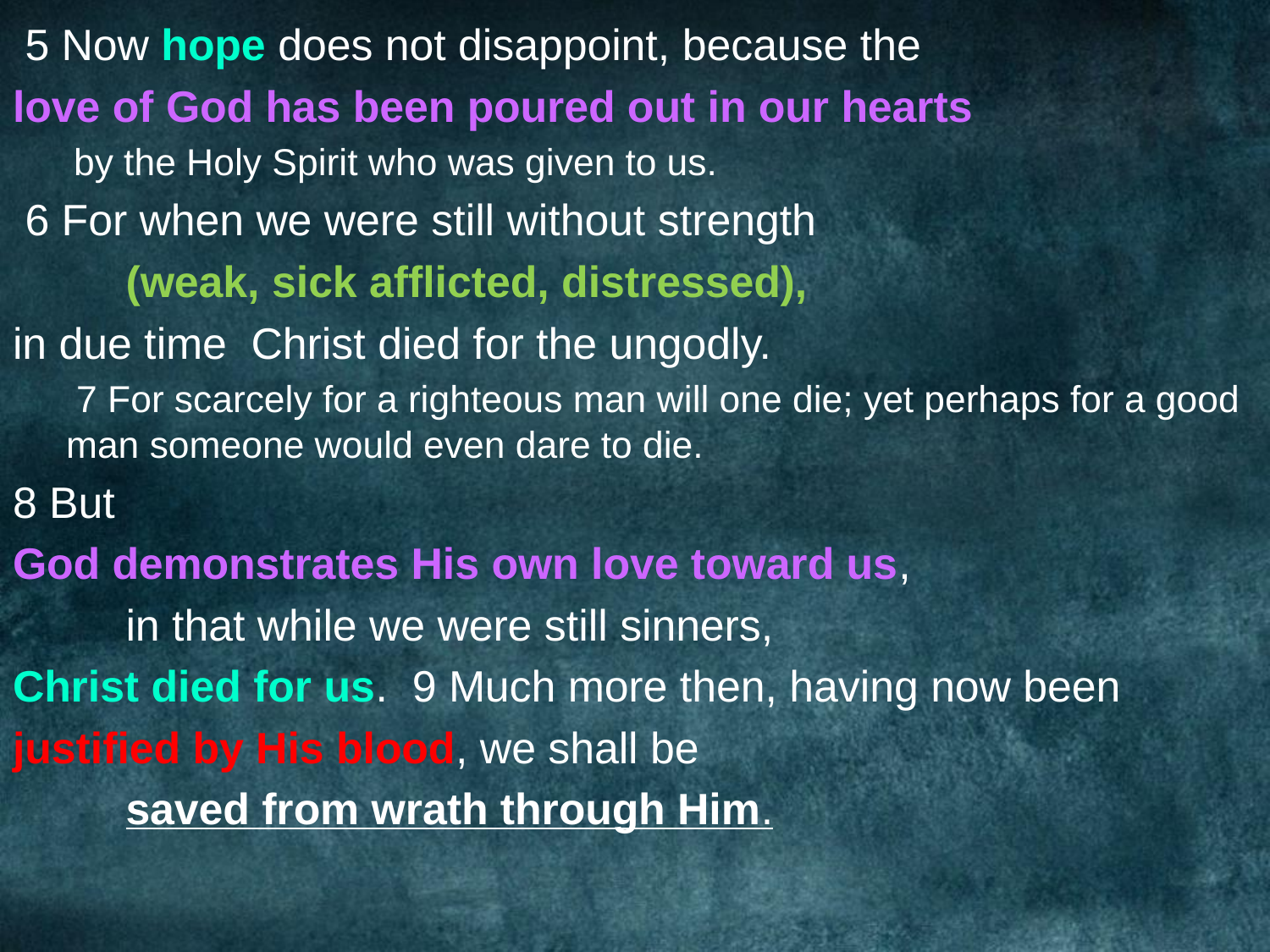

5 Now hope does not disappoint, because the
love of God has been poured out in our hearts
by the Holy Spirit who was given to us.
 6 For when we were still without strength
	(weak, sick afflicted, distressed),
in due time  Christ died for the ungodly.
 7 For scarcely for a righteous man will one die; yet perhaps for a good man someone would even dare to die.
8 But
God demonstrates His own love toward us,
	in that while we were still sinners,
Christ died for us.  9 Much more then, having now been
justified by His blood, we shall be
	saved from wrath through Him.